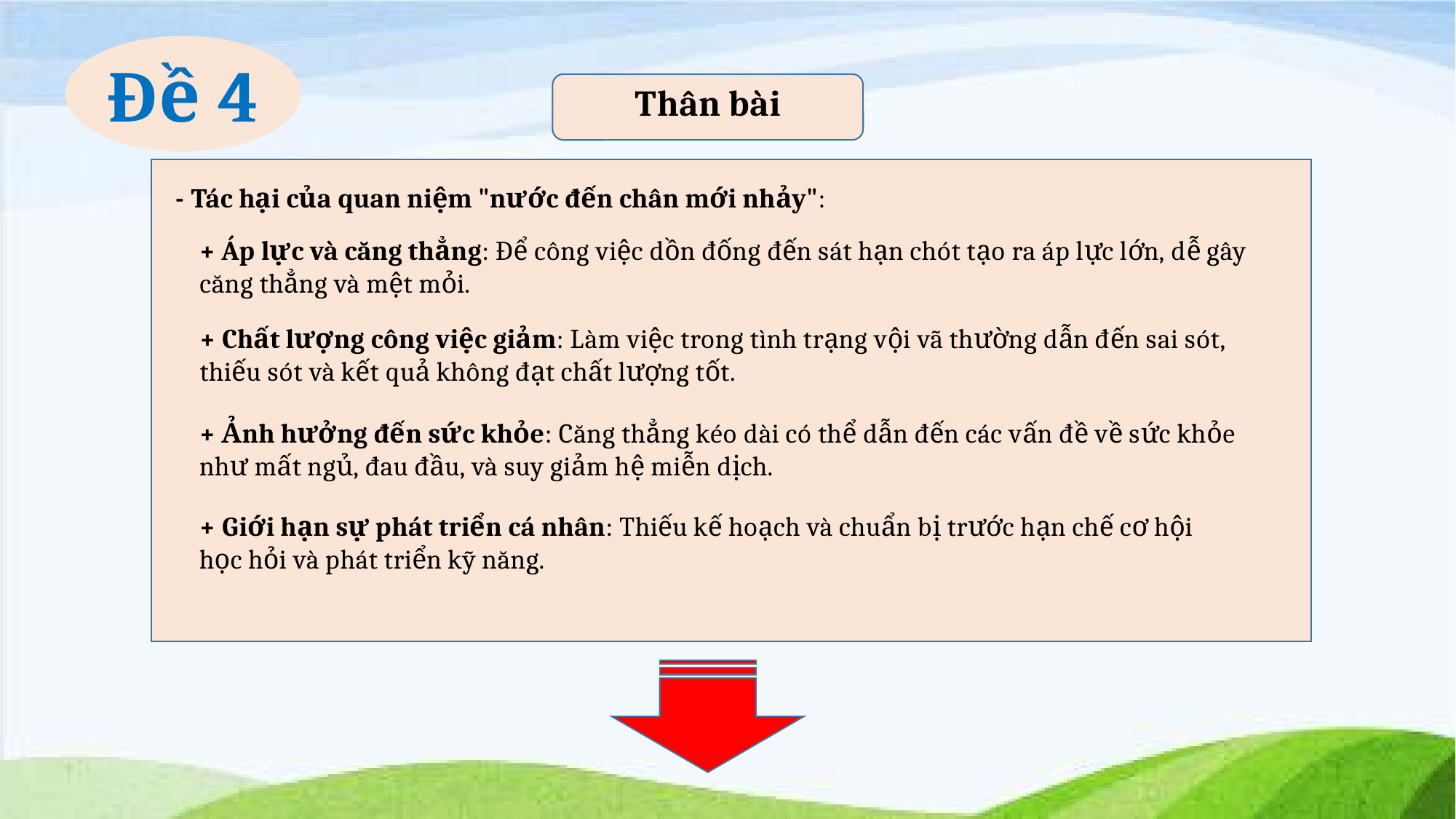

Đề 4

Thân bài

- Tác hại của quan niệm "nước đến chân mới nhảy":
+ Áp lực và căng thẳng: Để công việc dồn đống đến sát hạn chót tạo ra áp lực lớn, dễ gây căng thẳng và mệt mỏi.
+ Chất lượng công việc giảm: Làm việc trong tình trạng vội vã thường dẫn đến sai sót, thiếu sót và kết quả không đạt chất lượng tốt.
+ Ảnh hưởng đến sức khỏe: Căng thẳng kéo dài có thể dẫn đến các vấn đề về sức khỏe như mất ngủ, đau đầu, và suy giảm hệ miễn dịch.
+ Giới hạn sự phát triển cá nhân: Thiếu kế hoạch và chuẩn bị trước hạn chế cơ hội học hỏi và phát triển kỹ năng.